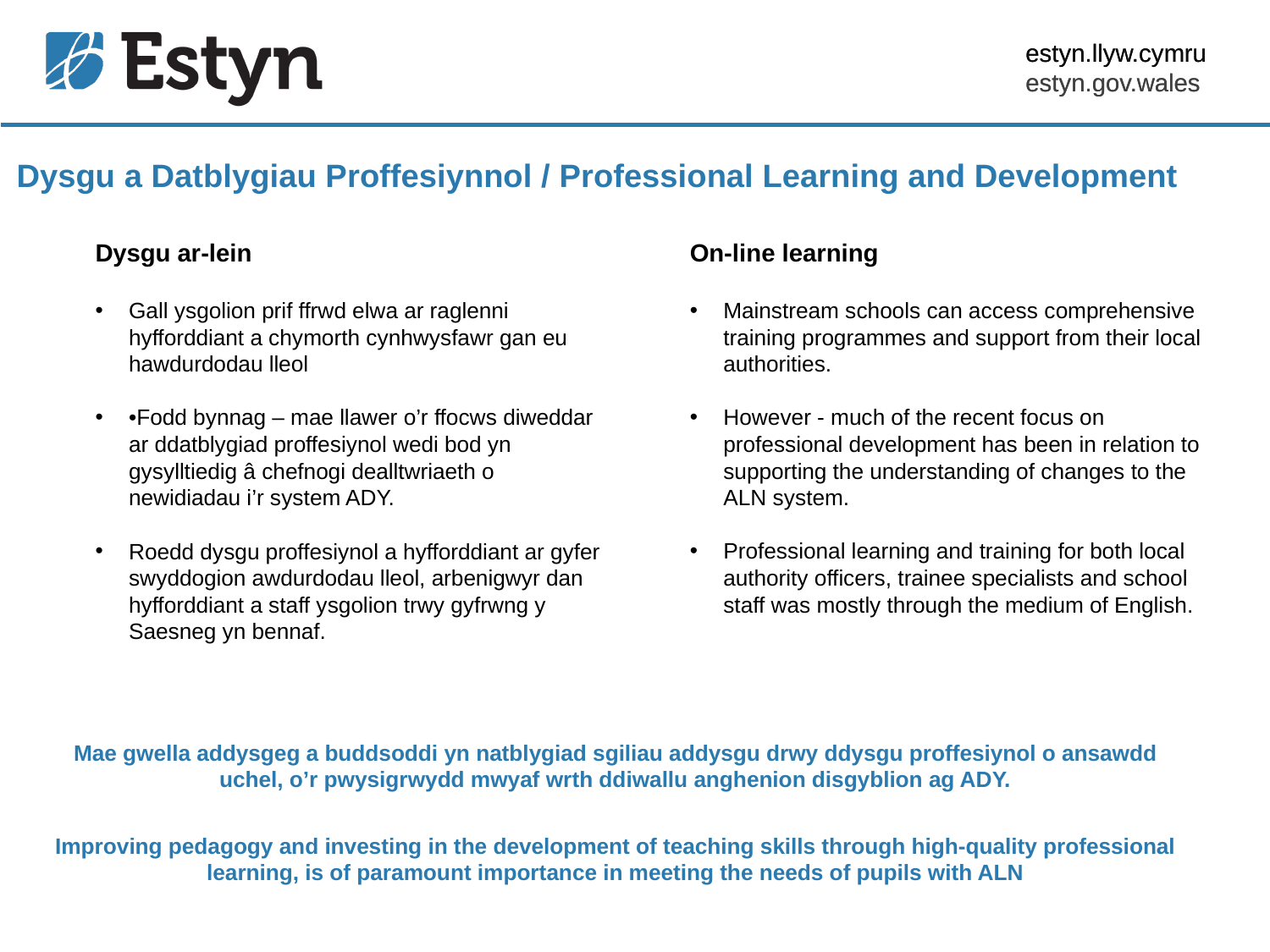

Dysgu a Datblygiau Proffesiynnol / Professional Learning and Development
Dysgu ar-lein

Gall ysgolion prif ffrwd elwa ar raglenni hyfforddiant a chymorth cynhwysfawr gan eu hawdurdodau lleol

•Fodd bynnag – mae llawer o’r ffocws diweddar ar ddatblygiad proffesiynol wedi bod yn gysylltiedig â chefnogi dealltwriaeth o newidiadau i’r system ADY.

Roedd dysgu proffesiynol a hyfforddiant ar gyfer swyddogion awdurdodau lleol, arbenigwyr dan hyfforddiant a staff ysgolion trwy gyfrwng y Saesneg yn bennaf.
On-line learning

Mainstream schools can access comprehensive training programmes and support from their local authorities.

However - much of the recent focus on professional development has been in relation to supporting the understanding of changes to the ALN system.

Professional learning and training for both local authority officers, trainee specialists and school staff was mostly through the medium of English.

Mae gwella addysgeg a buddsoddi yn natblygiad sgiliau addysgu drwy ddysgu proffesiynol o ansawdd uchel, o’r pwysigrwydd mwyaf wrth ddiwallu anghenion disgyblion ag ADY.
Improving pedagogy and investing in the development of teaching skills through high-quality professional learning, is of paramount importance in meeting the needs of pupils with ALN